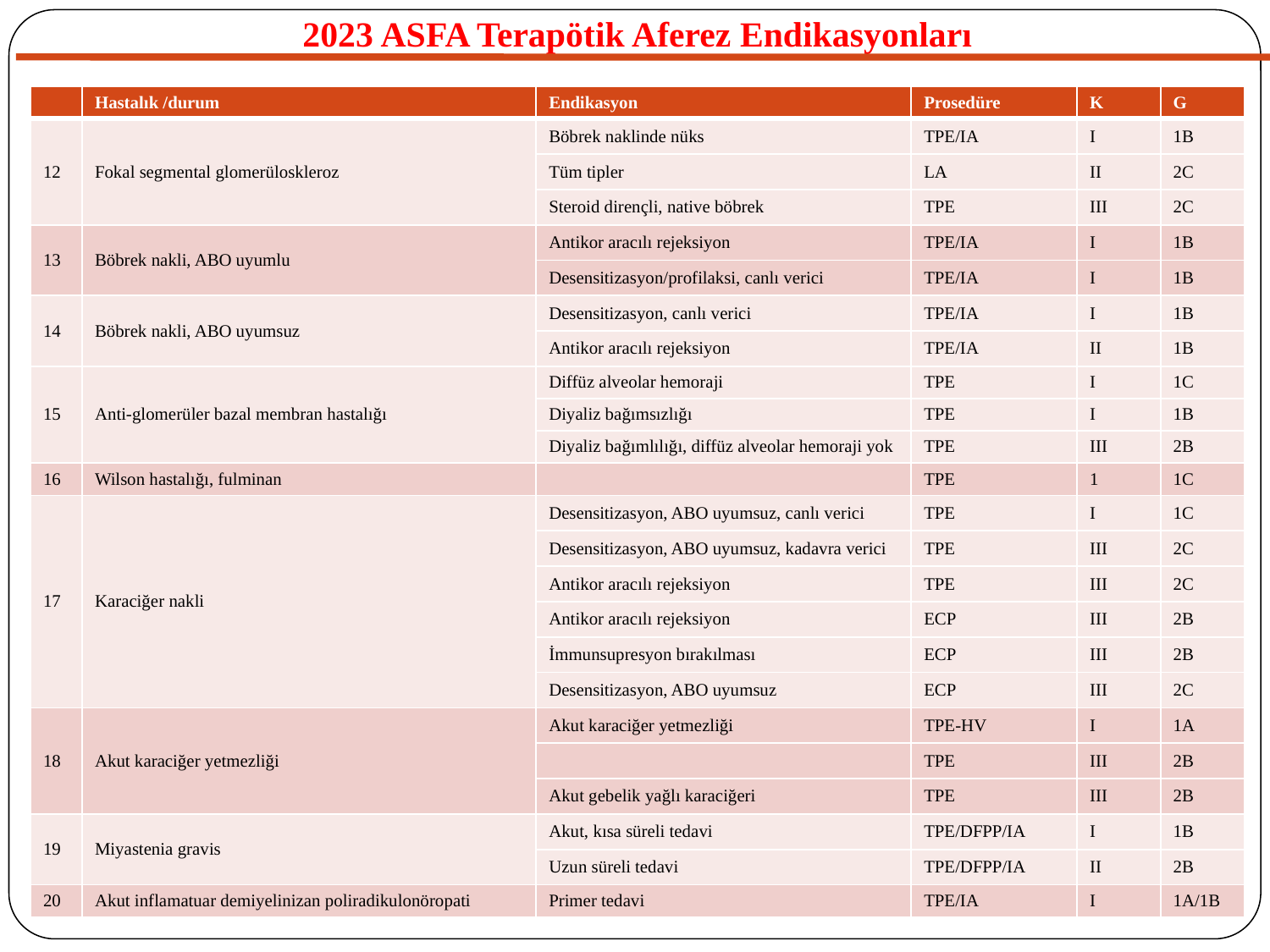

# 2023 ASFA Terapötik Aferez Endikasyonları
|  | Hastalık /durum | Endikasyon | Prosedüre | K | G |
| --- | --- | --- | --- | --- | --- |
| 12 | Fokal segmental glomerüloskleroz | Böbrek naklinde nüks | TPE/IA | I | 1B |
|  |  | Tüm tipler | LA | II | 2C |
|  |  | Steroid dirençli, native böbrek | TPE | III | 2C |
| 13 | Böbrek nakli, ABO uyumlu | Antikor aracılı rejeksiyon | TPE/IA | I | 1B |
|  |  | Desensitizasyon/profilaksi, canlı verici | TPE/IA | I | 1B |
| 14 | Böbrek nakli, ABO uyumsuz | Desensitizasyon, canlı verici | TPE/IA | I | 1B |
|  |  | Antikor aracılı rejeksiyon | TPE/IA | II | 1B |
| 15 | Anti-glomerüler bazal membran hastalığı | Diffüz alveolar hemoraji | TPE | I | 1C |
|  |  | Diyaliz bağımsızlığı | TPE | I | 1B |
|  |  | Diyaliz bağımlılığı, diffüz alveolar hemoraji yok | TPE | III | 2B |
| 16 | Wilson hastalığı, fulminan |  | TPE | 1 | 1C |
| 17 | Karaciğer nakli | Desensitizasyon, ABO uyumsuz, canlı verici | TPE | I | 1C |
|  |  | Desensitizasyon, ABO uyumsuz, kadavra verici | TPE | III | 2C |
|  |  | Antikor aracılı rejeksiyon | TPE | III | 2C |
|  |  | Antikor aracılı rejeksiyon | ECP | III | 2B |
|  |  | İmmunsupresyon bırakılması | ECP | III | 2B |
|  |  | Desensitizasyon, ABO uyumsuz | ECP | III | 2C |
| 18 | Akut karaciğer yetmezliği | Akut karaciğer yetmezliği | TPE-HV | I | 1A |
|  |  |  | TPE | III | 2B |
|  |  | Akut gebelik yağlı karaciğeri | TPE | III | 2B |
| 19 | Miyastenia gravis | Akut, kısa süreli tedavi | TPE/DFPP/IA | I | 1B |
|  |  | Uzun süreli tedavi | TPE/DFPP/IA | II | 2B |
| 20 | Akut inflamatuar demiyelinizan poliradikulonöropati | Primer tedavi | TPE/IA | I | 1A/1B |